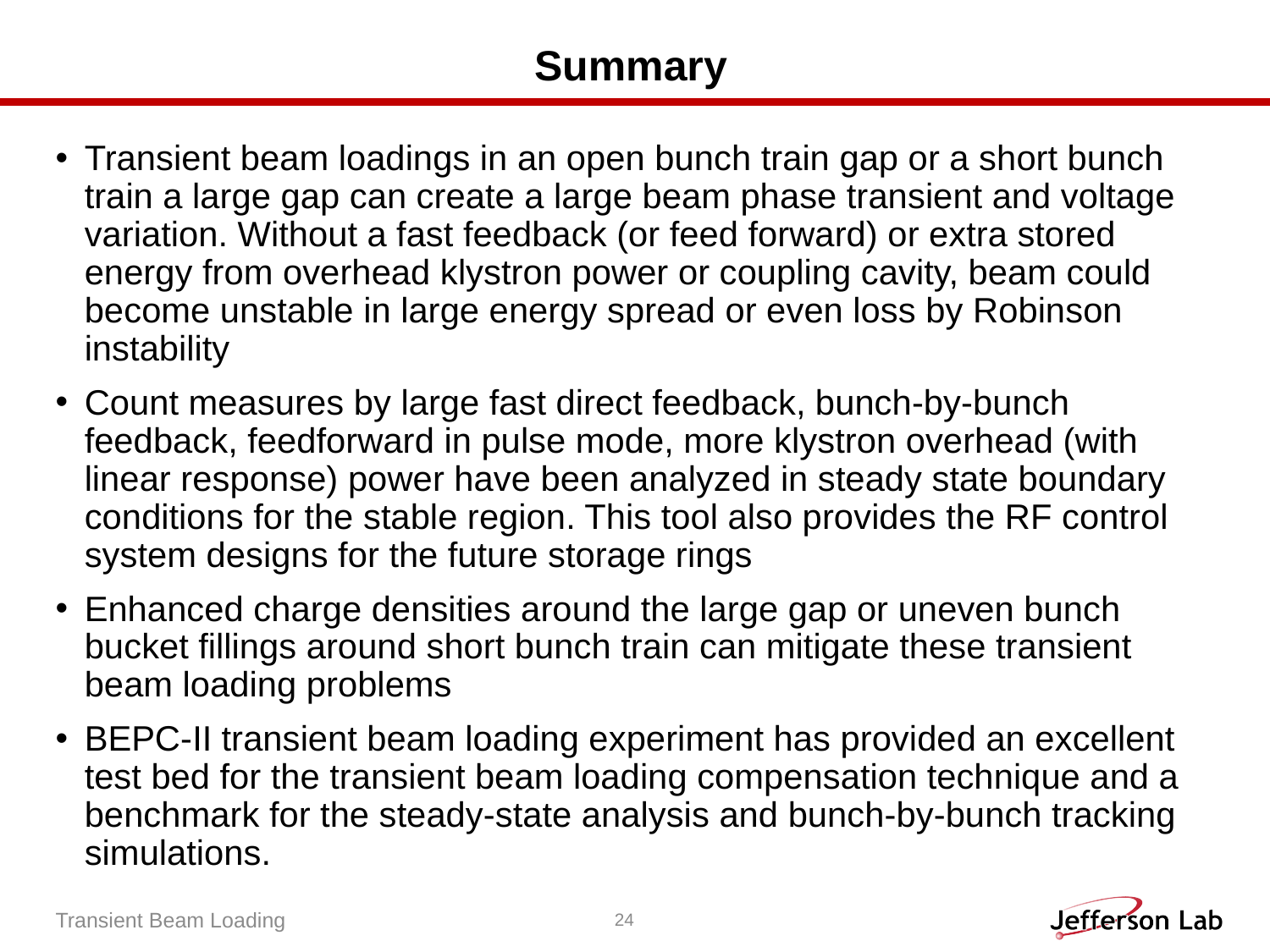

# Summary
Transient beam loadings in an open bunch train gap or a short bunch train a large gap can create a large beam phase transient and voltage variation. Without a fast feedback (or feed forward) or extra stored energy from overhead klystron power or coupling cavity, beam could become unstable in large energy spread or even loss by Robinson instability
Count measures by large fast direct feedback, bunch-by-bunch feedback, feedforward in pulse mode, more klystron overhead (with linear response) power have been analyzed in steady state boundary conditions for the stable region. This tool also provides the RF control system designs for the future storage rings
Enhanced charge densities around the large gap or uneven bunch bucket fillings around short bunch train can mitigate these transient beam loading problems
BEPC-II transient beam loading experiment has provided an excellent test bed for the transient beam loading compensation technique and a benchmark for the steady-state analysis and bunch-by-bunch tracking simulations.
Transient Beam Loading
24